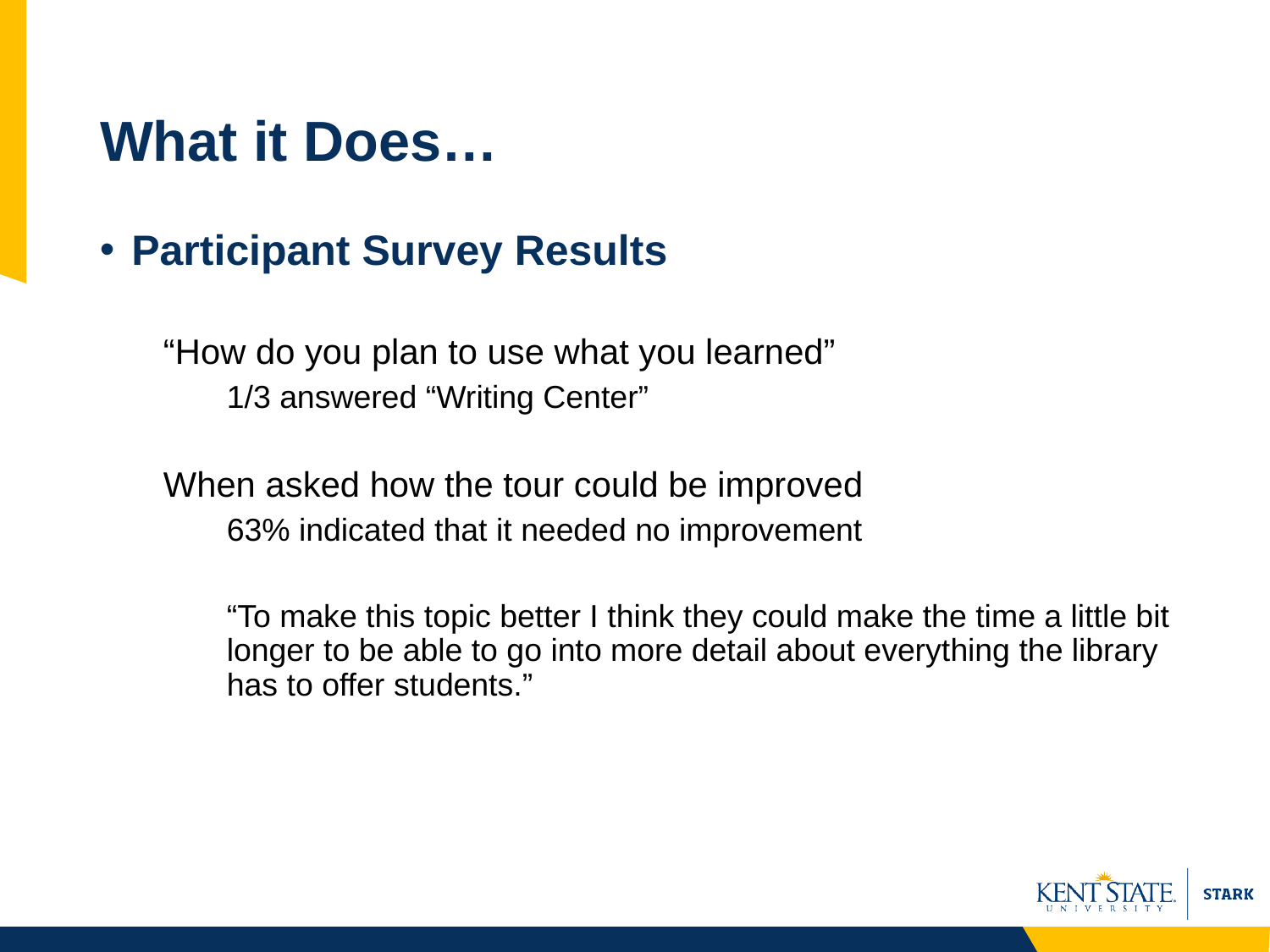

# What it Does…
Participant Survey Results
“How do you plan to use what you learned”
1/3 answered “Writing Center”

When asked how the tour could be improved
63% indicated that it needed no improvement

“To make this topic better I think they could make the time a little bit longer to be able to go into more detail about everything the library has to offer students.”